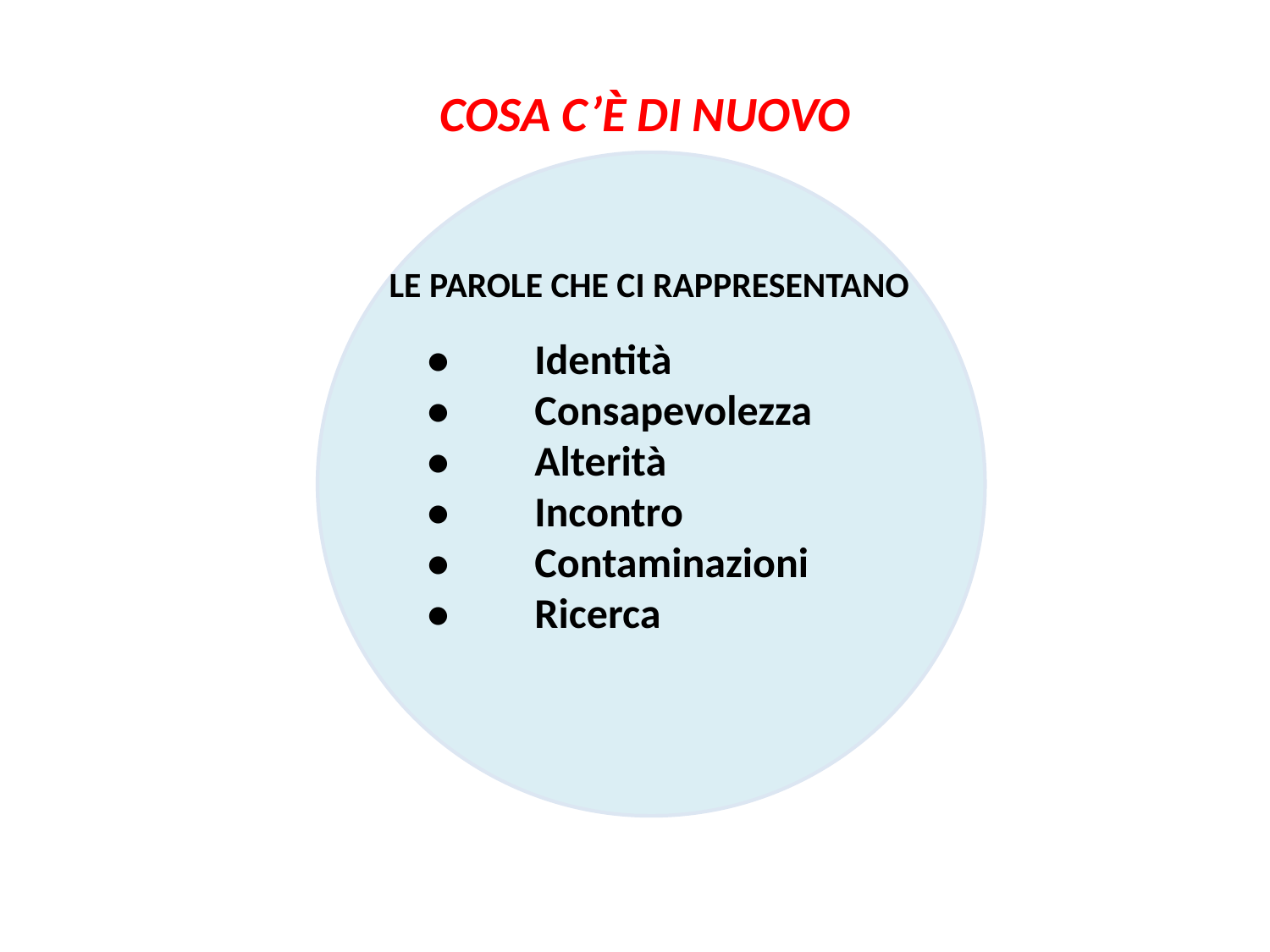

COSA C’È DI NUOVO
•         Identità
•         Consapevolezza
•         Alterità
•         Incontro
•         Contaminazioni
•         Ricerca
LE PAROLE CHE CI RAPPRESENTANO